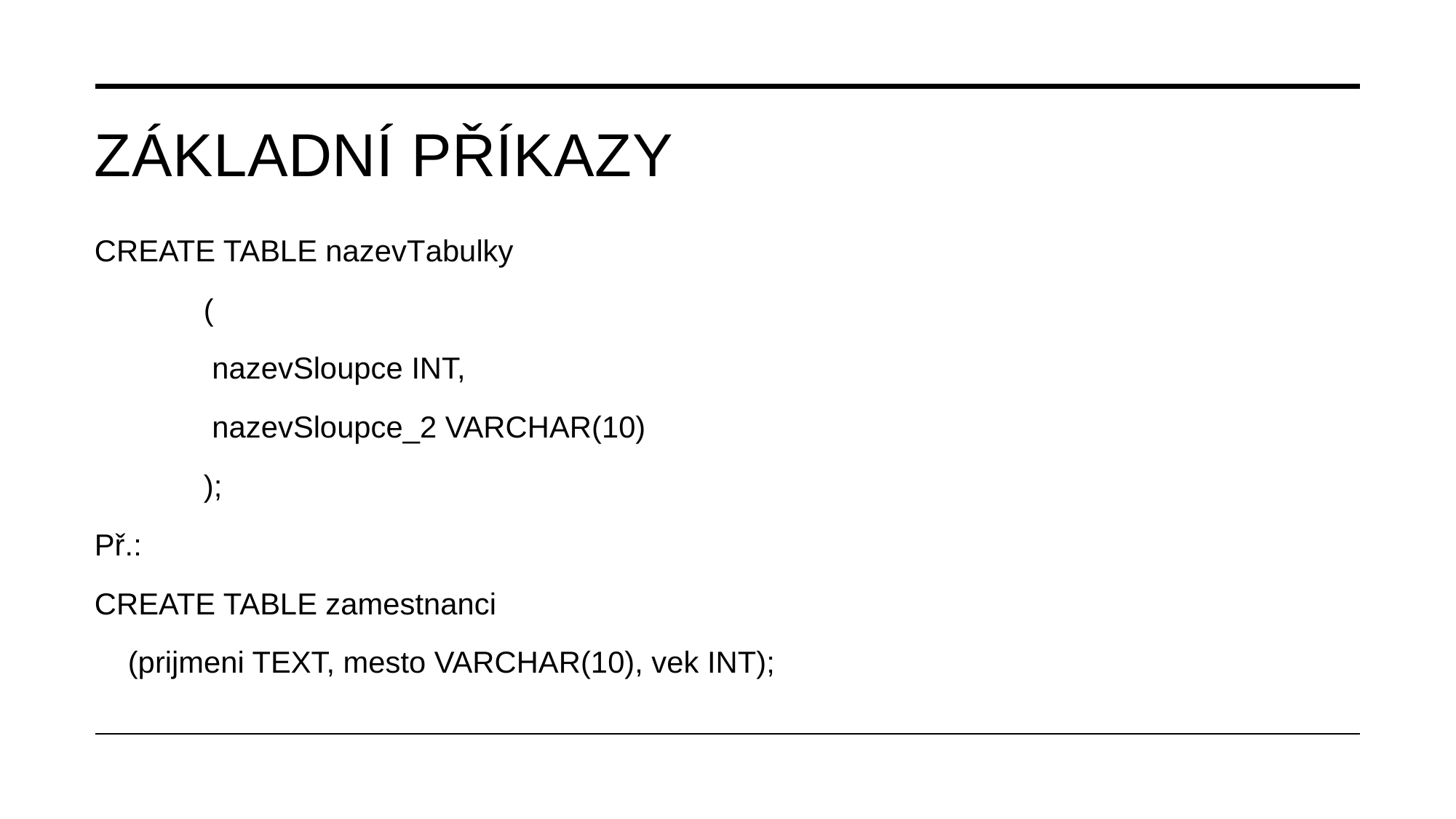

# Základní příkazy
CREATE TABLE nazevTabulky
	(
	 nazevSloupce INT,
	 nazevSloupce_2 VARCHAR(10)
	);
Př.:
CREATE TABLE zamestnanci
    (prijmeni TEXT, mesto VARCHAR(10), vek INT);